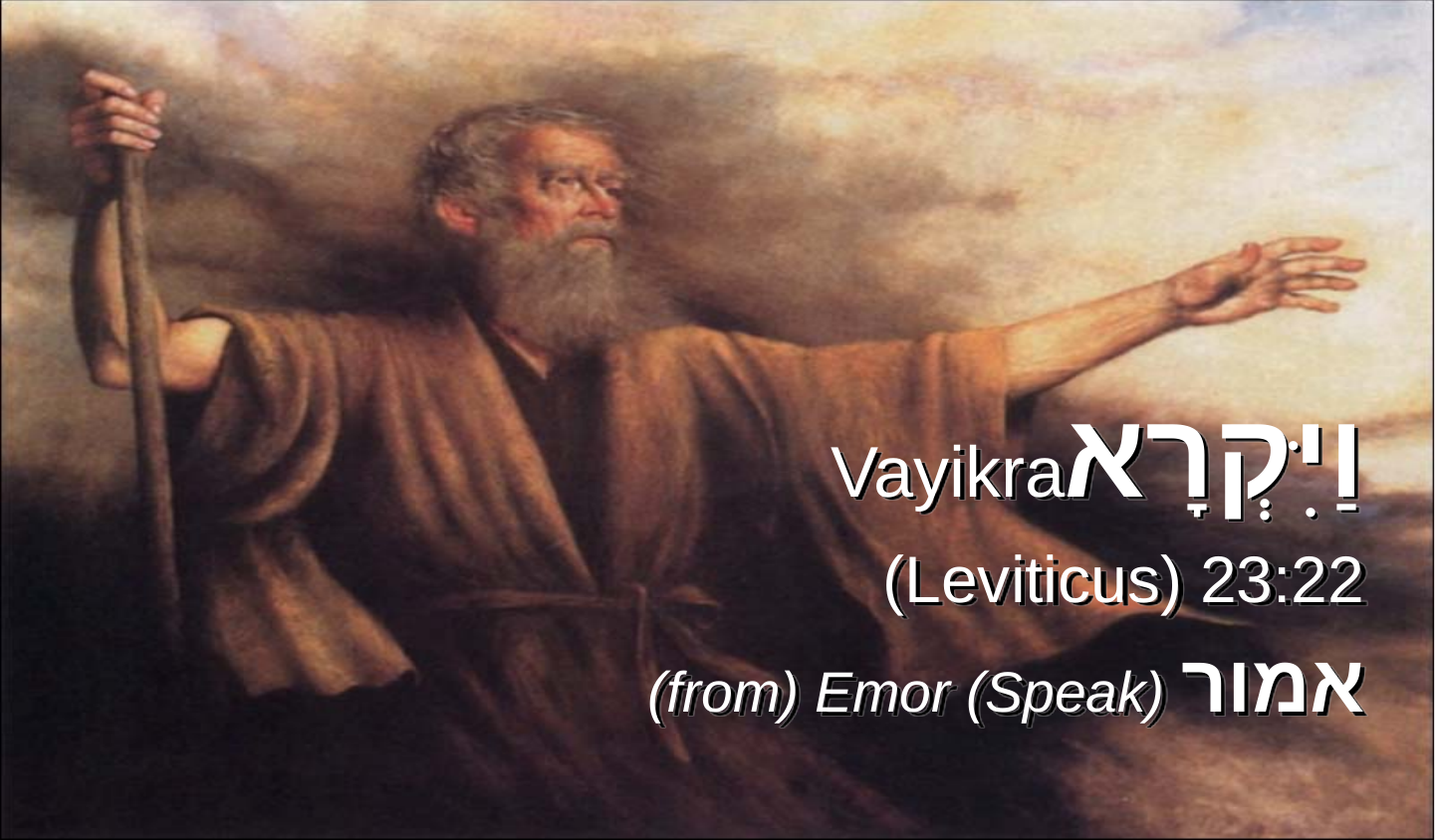

וַיִּקְרָאVayikra
(Leviticus) 23:22
   (from) Emor (Speak) אמור